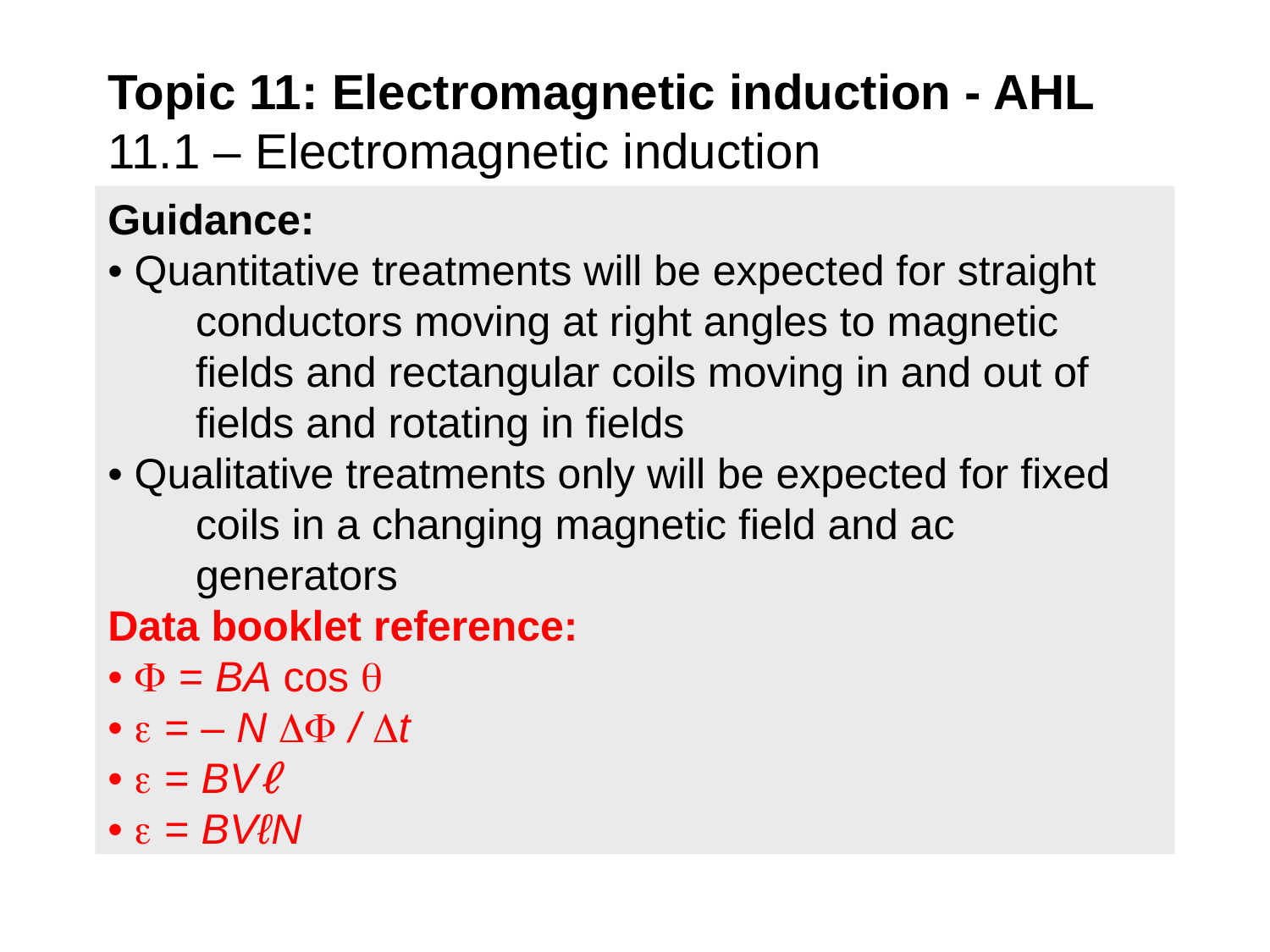

Topic 11: Electromagnetic induction - AHL
11.1 – Electromagnetic induction
Guidance:
• Quantitative treatments will be expected for straight conductors moving at right angles to magnetic fields and rectangular coils moving in and out of fields and rotating in fields
• Qualitative treatments only will be expected for fixed coils in a changing magnetic field and ac generators
Data booklet reference:
• Φ = BA cos θ
• ε = – N ΔΦ / Δt
• ε = BVℓ
• ε = BVℓN